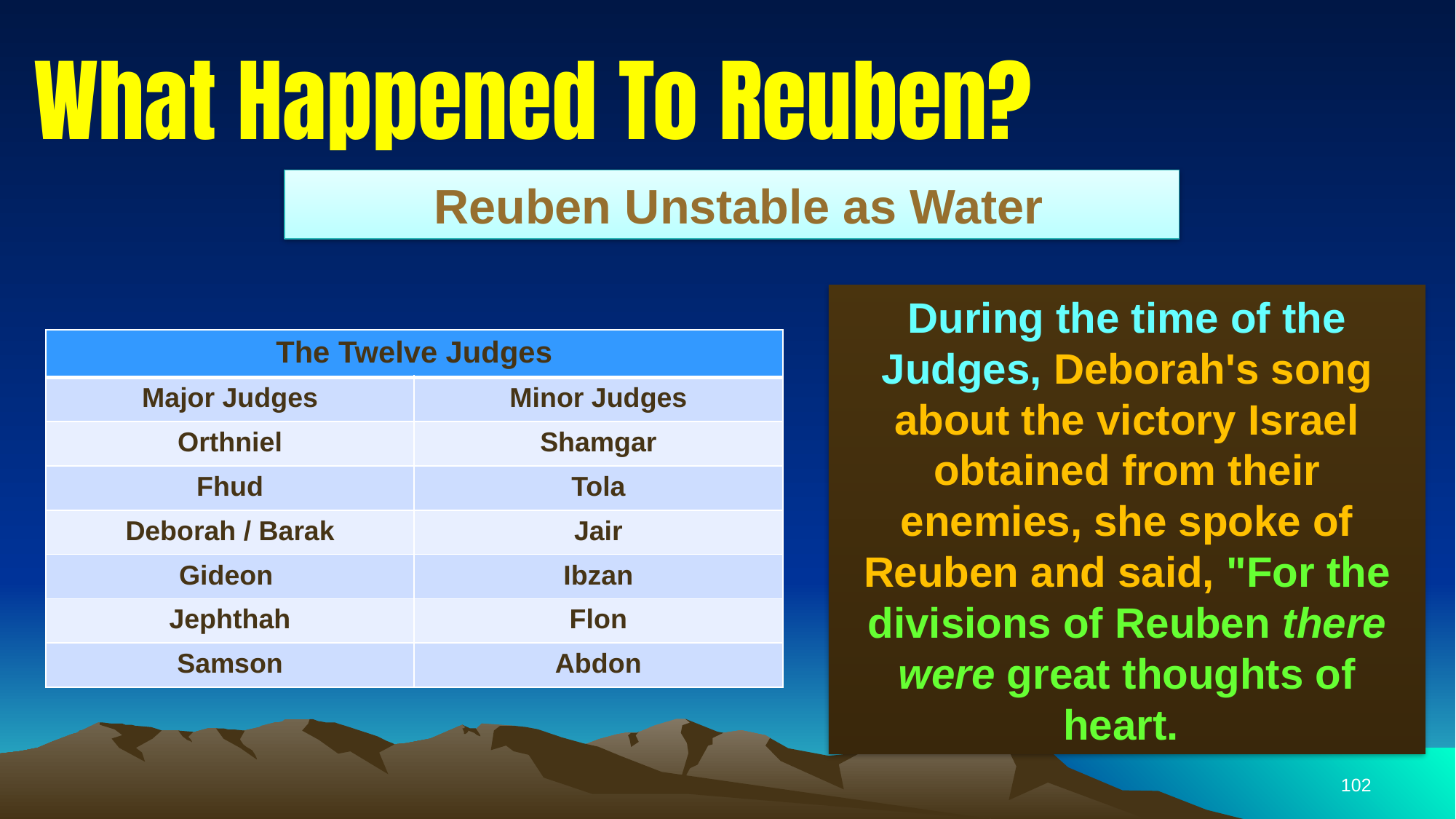

What Happened To Reuben?
 Reuben Unstable as Water
During the time of the Judges, Deborah's song about the victory Israel obtained from their enemies, she spoke of Reuben and said, "For the divisions of Reuben there were great thoughts of heart.
| The Twelve Judges |  |
| --- | --- |
| Major Judges | Minor Judges |
| Orthniel | Shamgar |
| Fhud | Tola |
| Deborah / Barak | Jair |
| Gideon | Ibzan |
| Jephthah | Flon |
| Samson | Abdon |

102